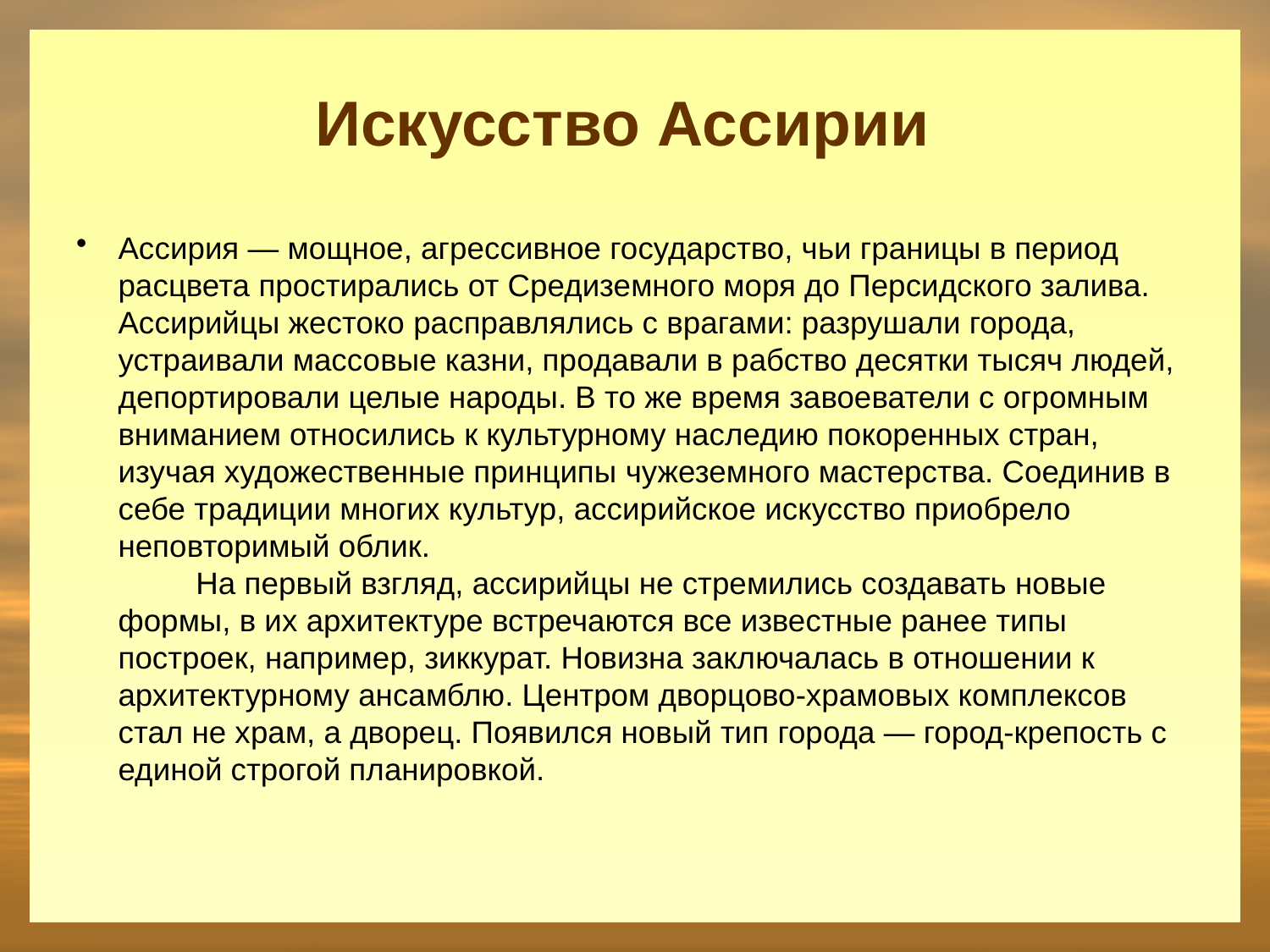

# Искусство Ассирии
Ассирия — мощное, агрессивное государство, чьи границы в период расцвета простирались от Средиземного моря до Персидского залива. Ассирийцы жестоко расправлялись с врагами: разрушали города, устраивали массовые казни, продавали в рабство десятки тысяч людей, депортировали целые народы. В то же время завоеватели с огромным вниманием относились к культурному наследию покоренных стран, изучая художественные принципы чужеземного мастерства. Соединив в себе традиции многих культур, ассирийское искусство приобрело неповторимый облик.
         На первый взгляд, ассирийцы не стремились создавать новые формы, в их архитектуре встречаются все известные ранее типы построек, например, зиккурат. Новизна заключалась в отношении к архитектурному ансамблю. Центром дворцово-храмовых комплексов стал не храм, а дворец. Появился новый тип города — город-крепость с единой строгой планировкой.